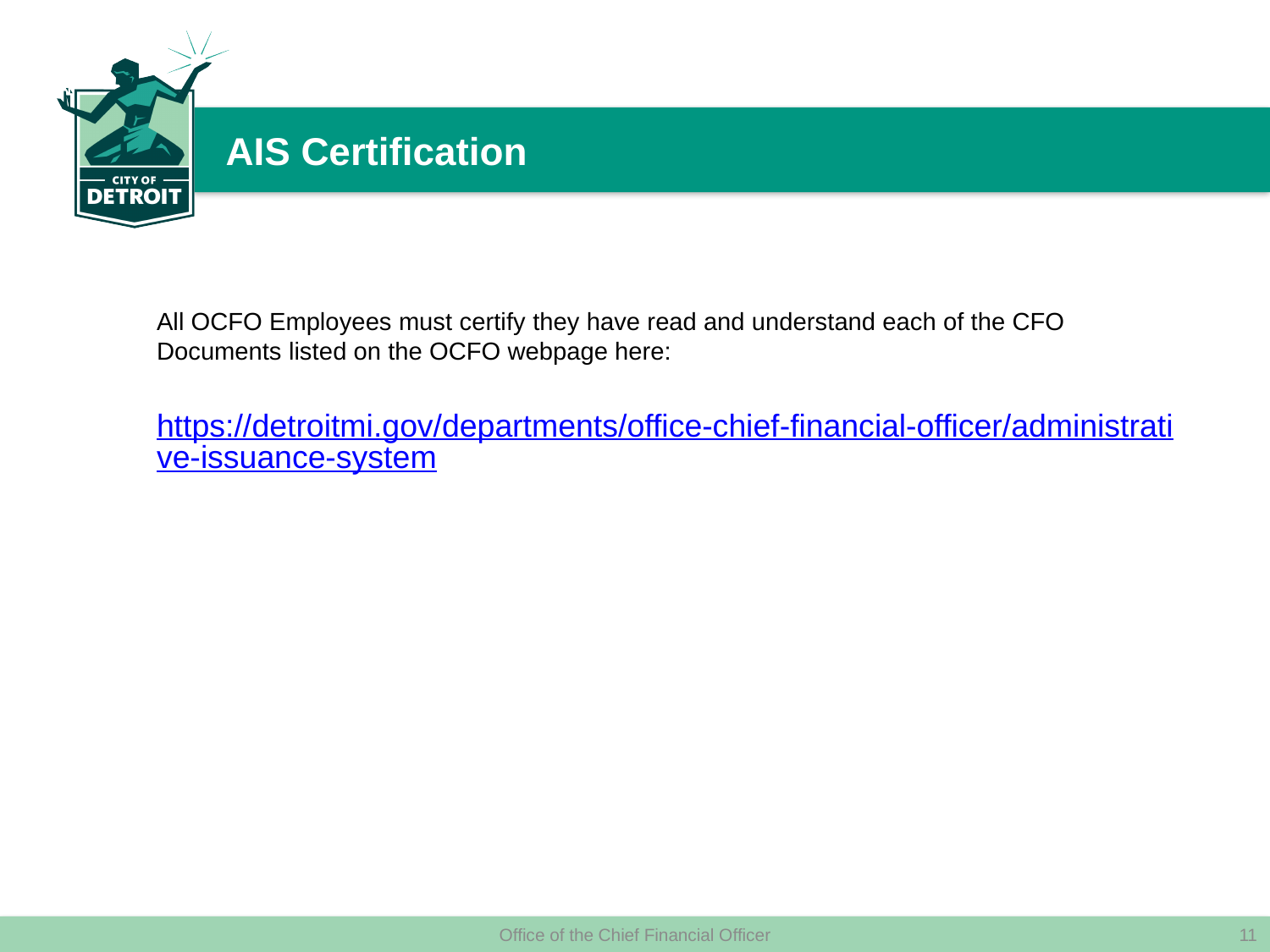

# AIS Certification
All OCFO Employees must certify they have read and understand each of the CFO Documents listed on the OCFO webpage here:

https://detroitmi.gov/departments/office-chief-financial-officer/administrative-issuance-system
Office of the Chief Financial Officer
11